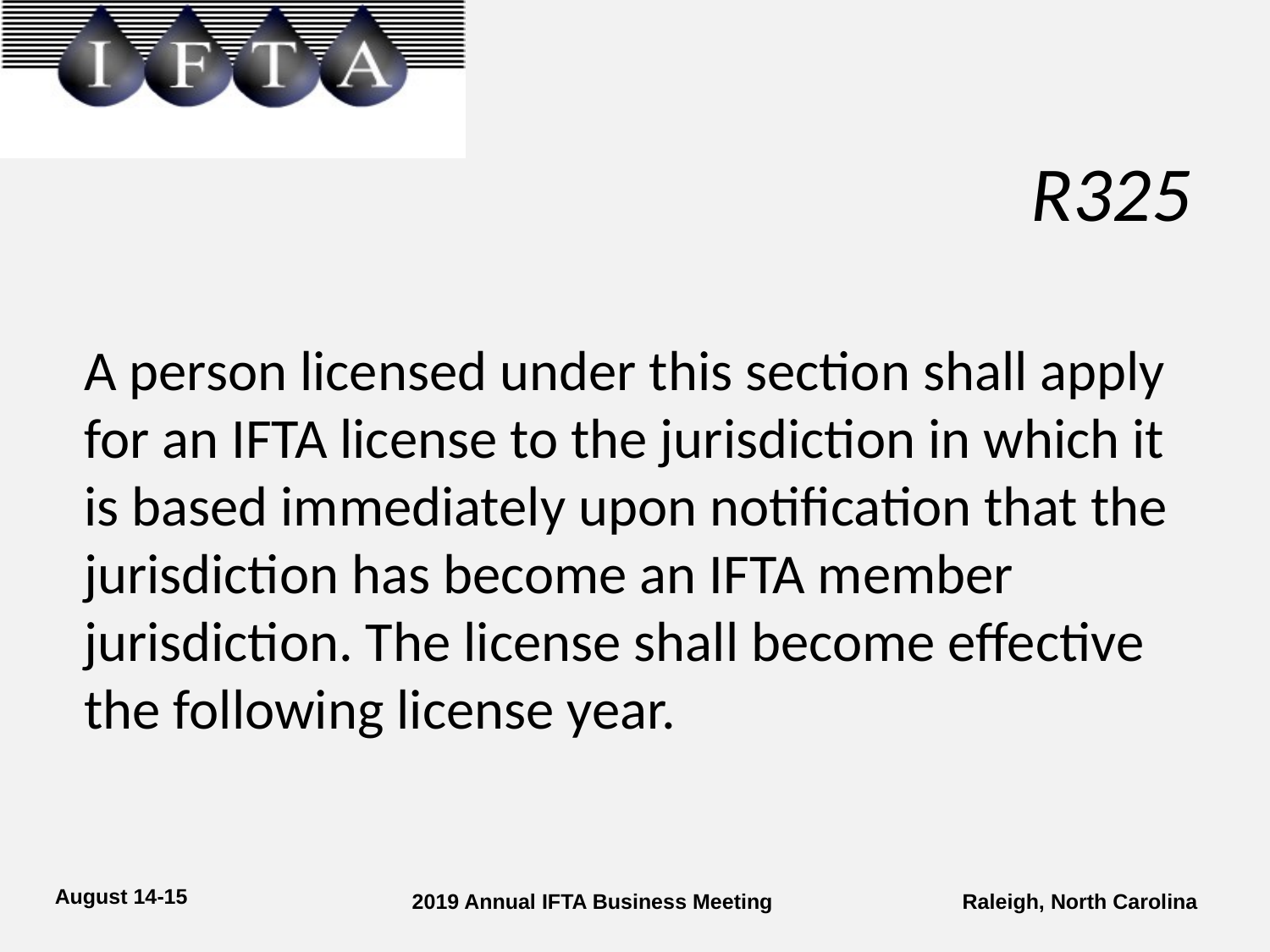

# R325
A person licensed under this section shall apply for an IFTA license to the jurisdiction in which it is based immediately upon notification that the jurisdiction has become an IFTA member jurisdiction. The license shall become effective the following license year.